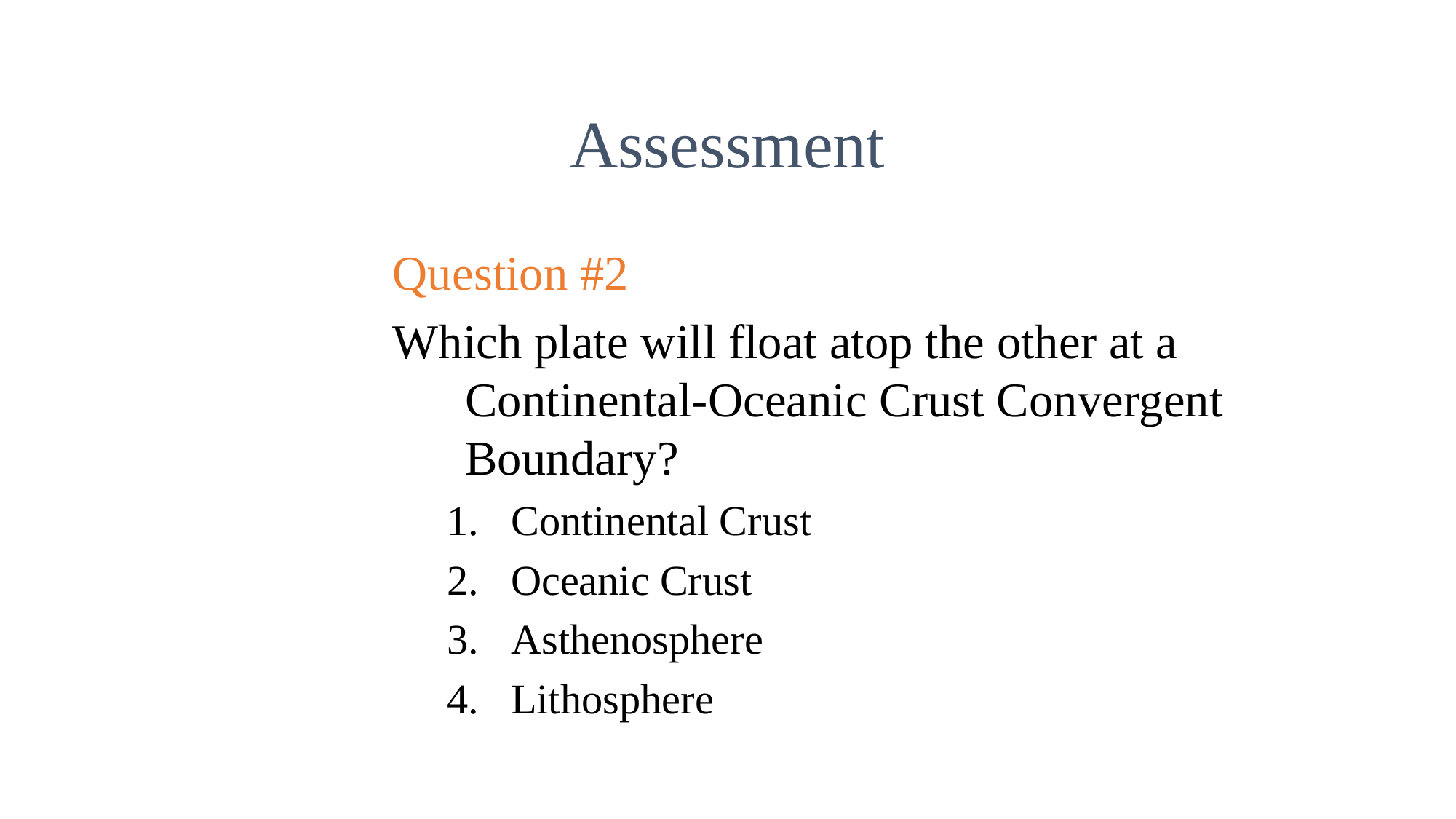

Assessment
Question #2
Which plate will float atop the other at a Continental-Oceanic Crust Convergent Boundary?
Continental Crust
Oceanic Crust
Asthenosphere
Lithosphere